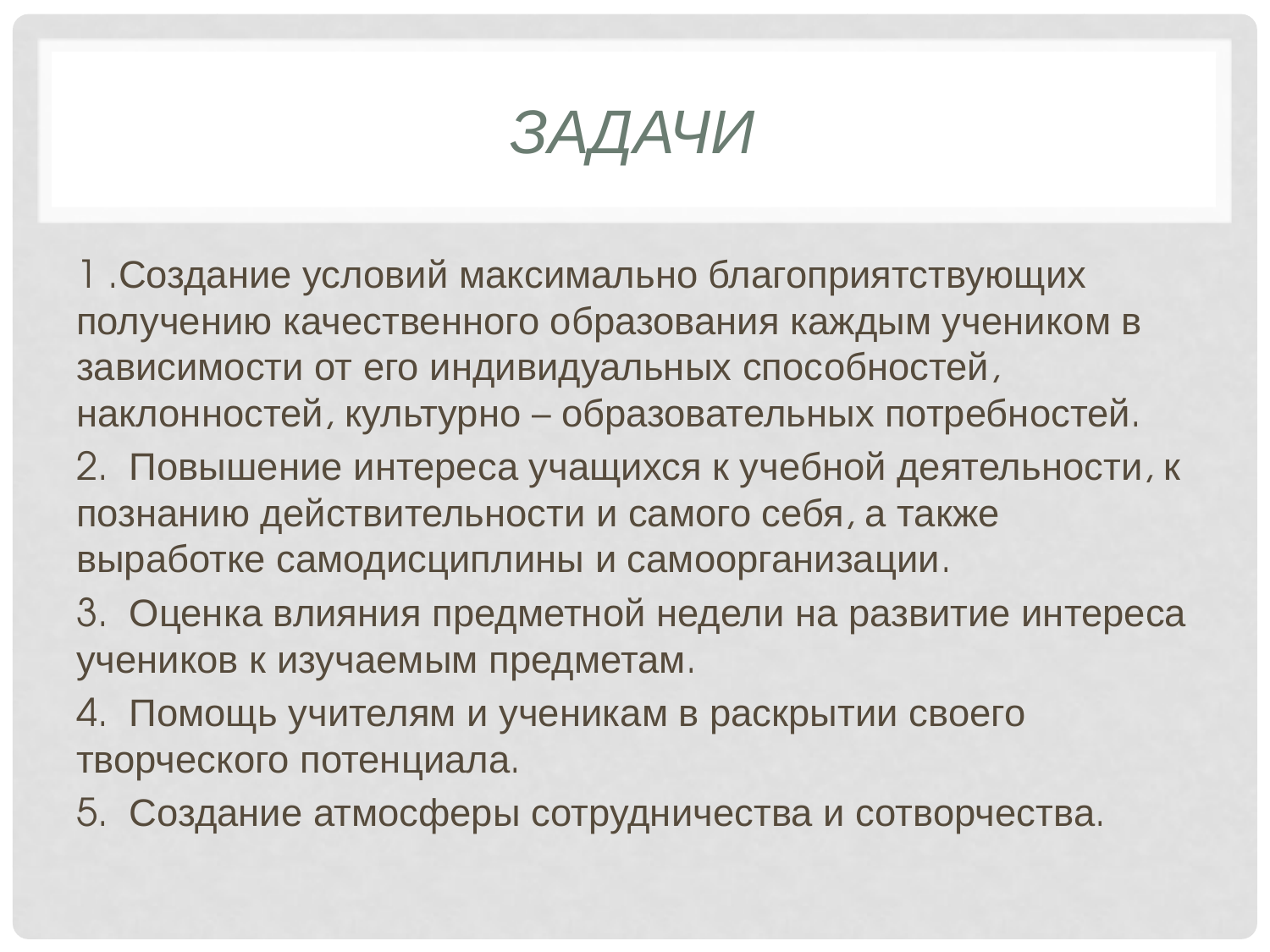

# Задачи
1 .Создание условий максимально благоприятствующих получению качественного образования каждым учеником в зависимости от его индивидуальных способностей, наклонностей, культурно – образовательных потребностей.
2.  Повышение интереса учащихся к учебной деятельности, к познанию действительности и самого себя, а также выработке самодисциплины и самоорганизации.
3.  Оценка влияния предметной недели на развитие интереса учеников к изучаемым предметам.
4.  Помощь учителям и ученикам в раскрытии своего творческого потенциала.
5.  Создание атмосферы сотрудничества и сотворчества.